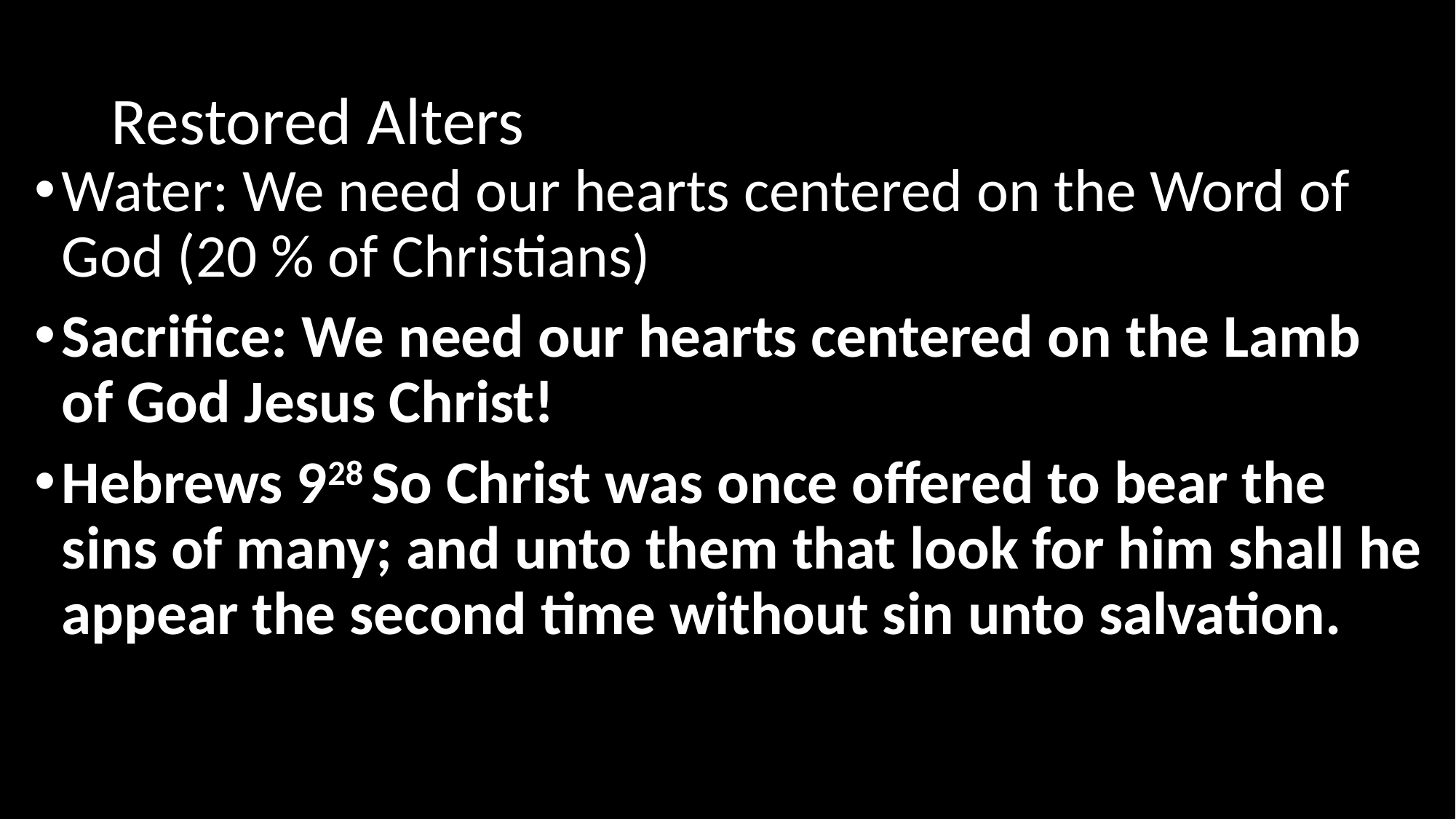

# Restored Alters
Water: We need our hearts centered on the Word of God (20 % of Christians)
Sacrifice: We need our hearts centered on the Lamb of God Jesus Christ!
Hebrews 928 So Christ was once offered to bear the sins of many; and unto them that look for him shall he appear the second time without sin unto salvation.